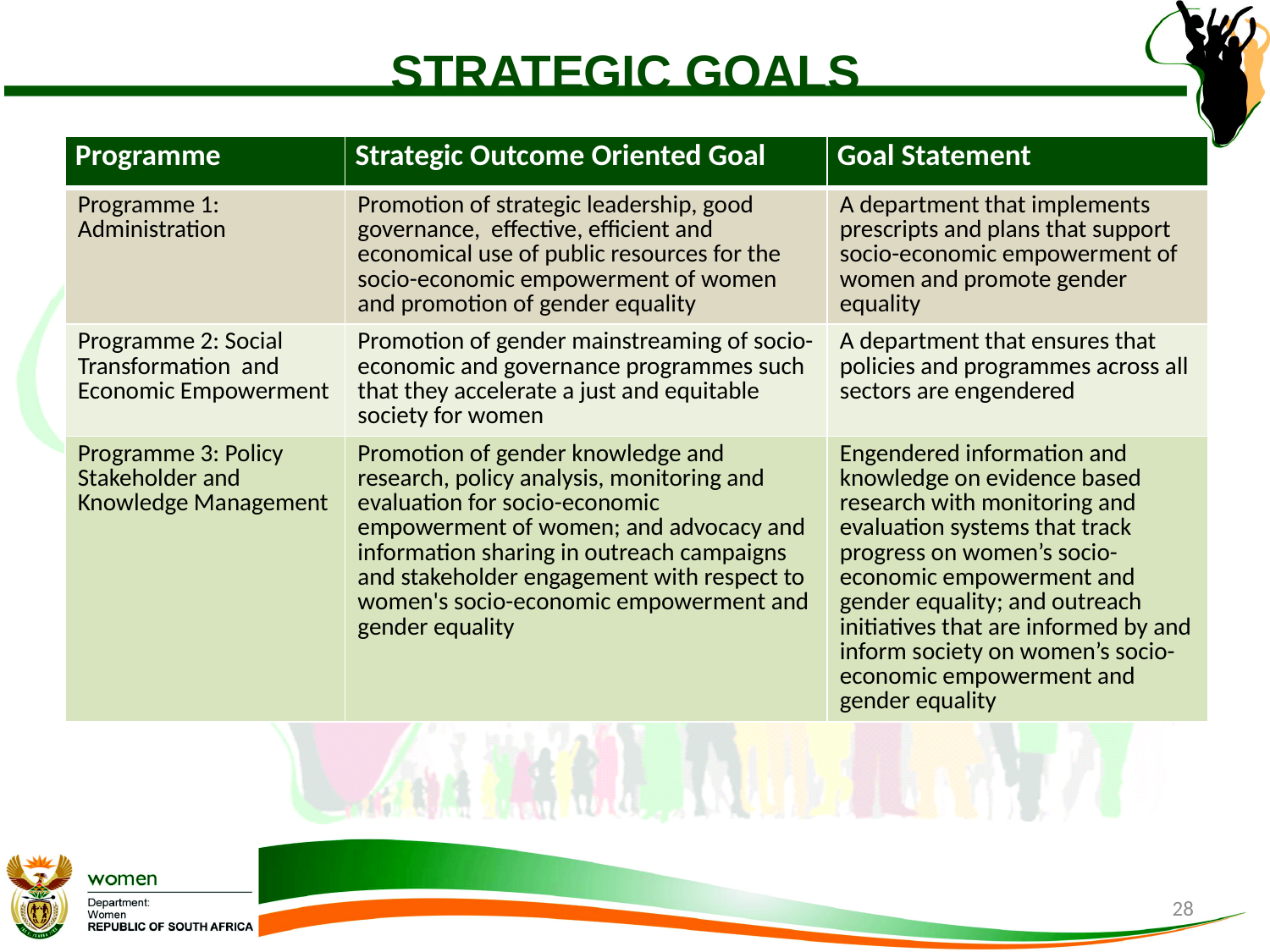

# STRATEGIC GOALS
| Programme | Strategic Outcome Oriented Goal | Goal Statement |
| --- | --- | --- |
| Programme 1: Administration | Promotion of strategic leadership, good governance, effective, efficient and economical use of public resources for the socio-economic empowerment of women and promotion of gender equality | A department that implements prescripts and plans that support socio-economic empowerment of women and promote gender equality |
| Programme 2: Social Transformation and Economic Empowerment | Promotion of gender mainstreaming of socio-economic and governance programmes such that they accelerate a just and equitable society for women | A department that ensures that policies and programmes across all sectors are engendered |
| Programme 3: Policy Stakeholder and Knowledge Management | Promotion of gender knowledge and research, policy analysis, monitoring and evaluation for socio-economic empowerment of women; and advocacy and information sharing in outreach campaigns and stakeholder engagement with respect to women's socio-economic empowerment and gender equality | Engendered information and knowledge on evidence based research with monitoring and evaluation systems that track progress on women’s socio-economic empowerment and gender equality; and outreach initiatives that are informed by and inform society on women’s socio-economic empowerment and gender equality |
28